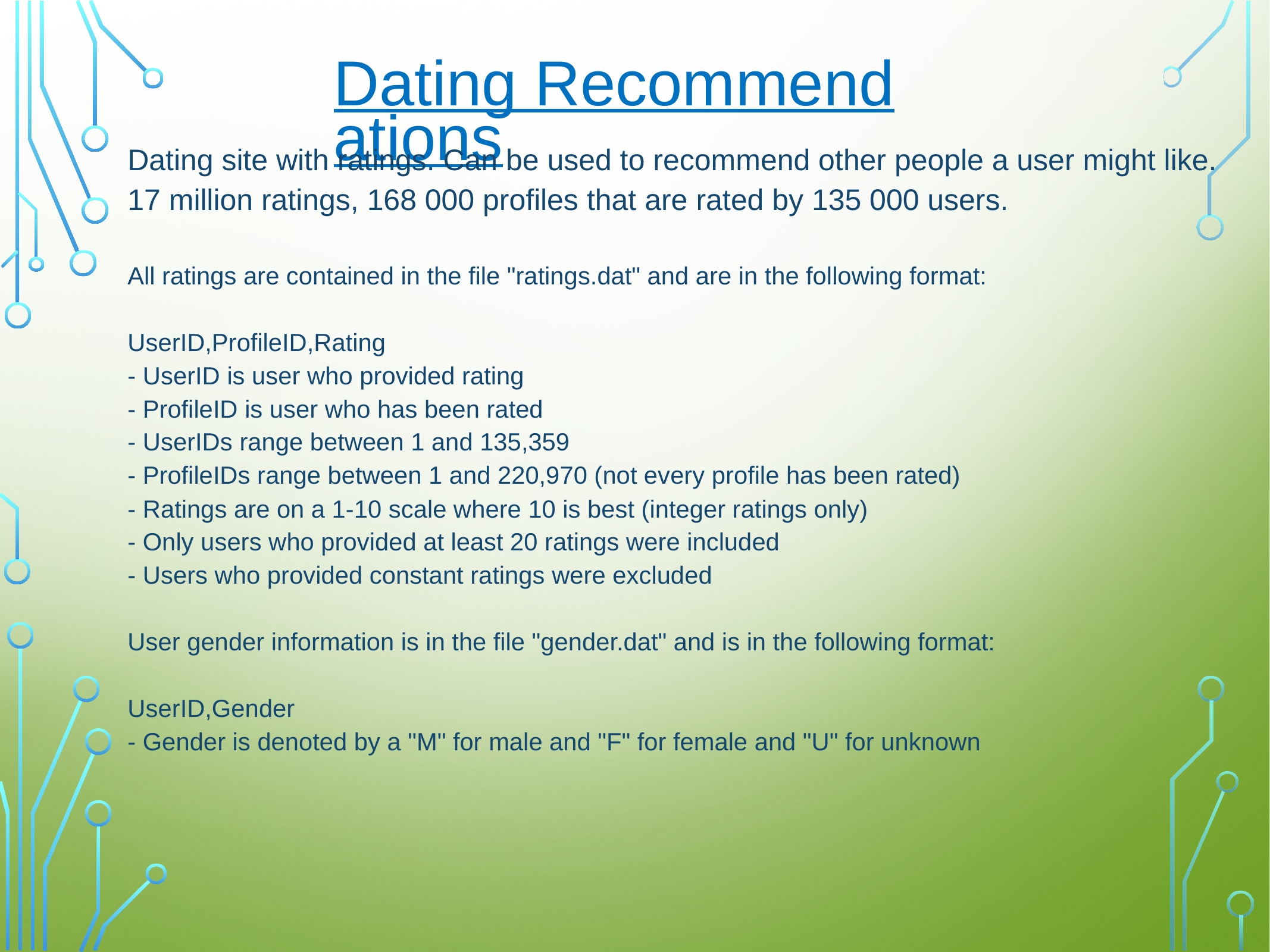

# Dating Recommendations
Dating site with ratings. Can be used to recommend other people a user might like.
17 million ratings, 168 000 profiles that are rated by 135 000 users.

All ratings are contained in the file "ratings.dat" and are in the following format:

UserID,ProfileID,Rating
- UserID is user who provided rating
- ProfileID is user who has been rated
- UserIDs range between 1 and 135,359
- ProfileIDs range between 1 and 220,970 (not every profile has been rated)
- Ratings are on a 1-10 scale where 10 is best (integer ratings only)
- Only users who provided at least 20 ratings were included
- Users who provided constant ratings were excluded

User gender information is in the file "gender.dat" and is in the following format:

UserID,Gender
- Gender is denoted by a "M" for male and "F" for female and "U" for unknown